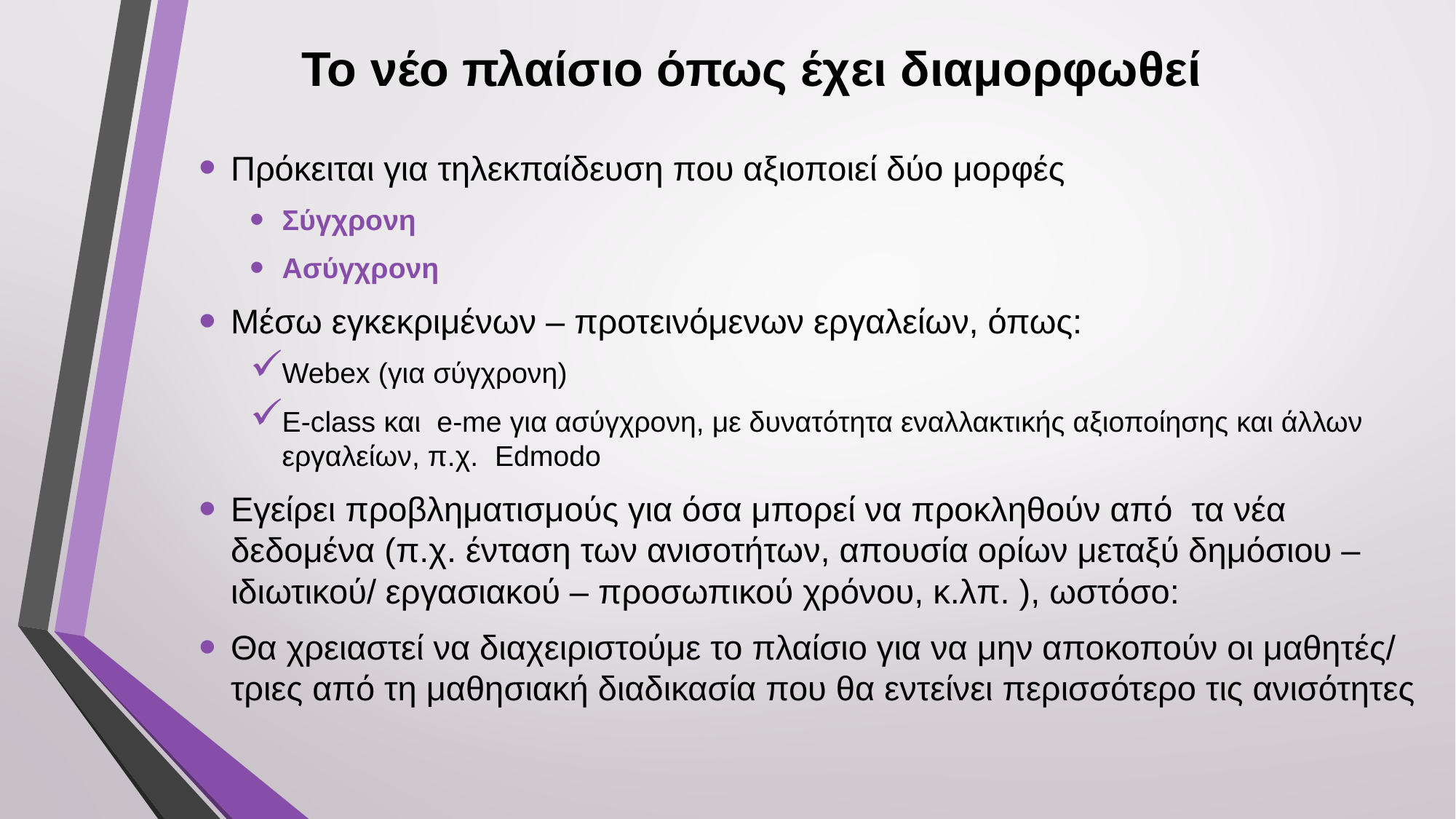

# Το νέο πλαίσιο όπως έχει διαμορφωθεί
Πρόκειται για τηλεκπαίδευση που αξιοποιεί δύο μορφές
Σύγχρονη
Ασύγχρονη
Μέσω εγκεκριμένων – προτεινόμενων εργαλείων, όπως:
Webex (για σύγχρονη)
E-class και  e-me για ασύγχρονη, με δυνατότητα εναλλακτικής αξιοποίησης και άλλων εργαλείων, π.χ.  Edmodo
Εγείρει προβληματισμούς για όσα μπορεί να προκληθούν από  τα νέα δεδομένα (π.χ. ένταση των ανισοτήτων, απουσία ορίων μεταξύ δημόσιου – ιδιωτικού/ εργασιακού – προσωπικού χρόνου, κ.λπ. ), ωστόσο:
Θα χρειαστεί να διαχειριστούμε το πλαίσιο για να μην αποκοπούν οι μαθητές/ τριες από τη μαθησιακή διαδικασία που θα εντείνει περισσότερο τις ανισότητες